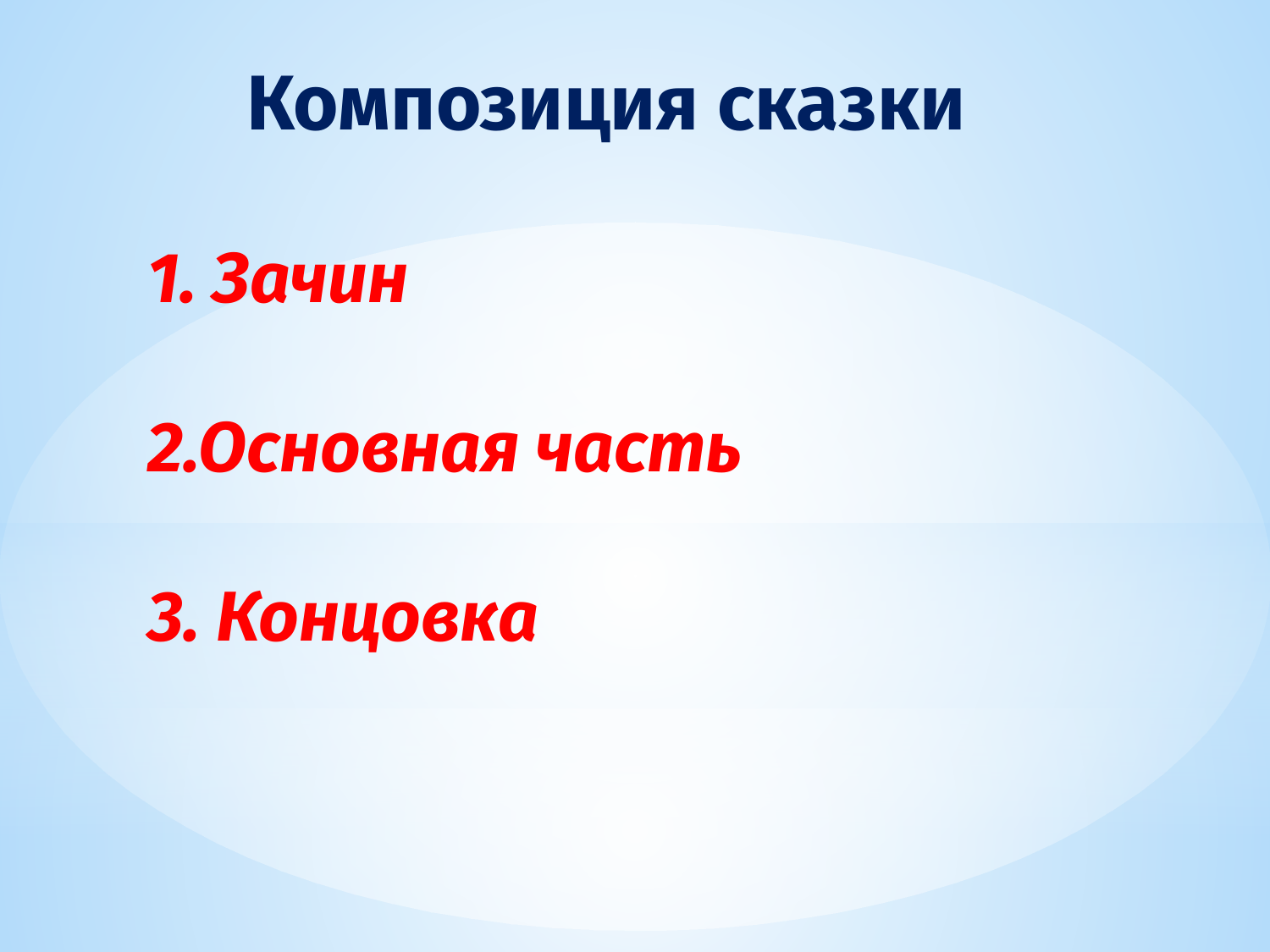

Композиция сказки
# 1. Зачин 2.Основная часть 3. Концовка